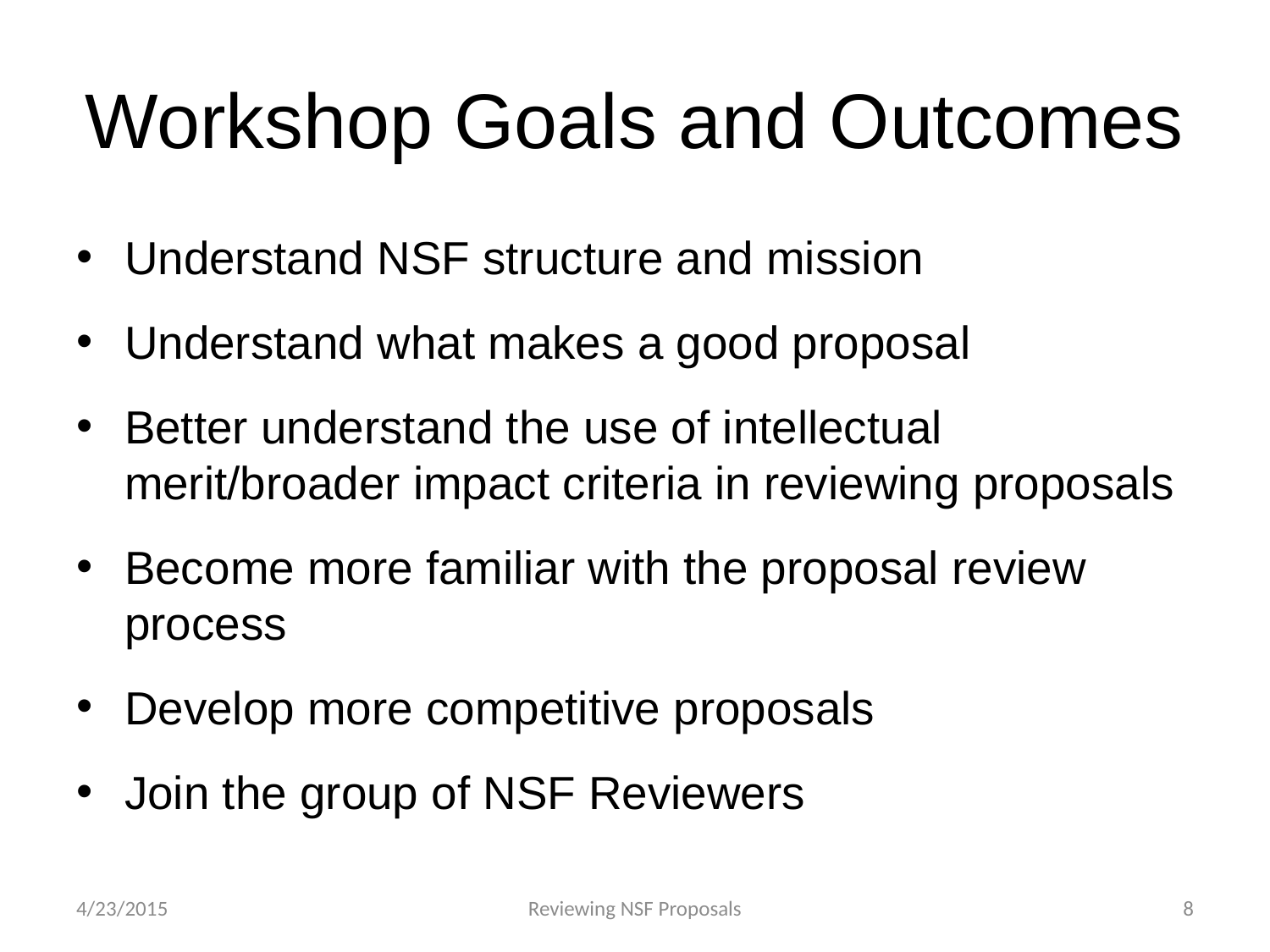

# Workshop Goals and Outcomes
Understand NSF structure and mission
Understand what makes a good proposal
Better understand the use of intellectual merit/broader impact criteria in reviewing proposals
Become more familiar with the proposal review process
Develop more competitive proposals
Join the group of NSF Reviewers

4/23/2015
Reviewing NSF Proposals
8